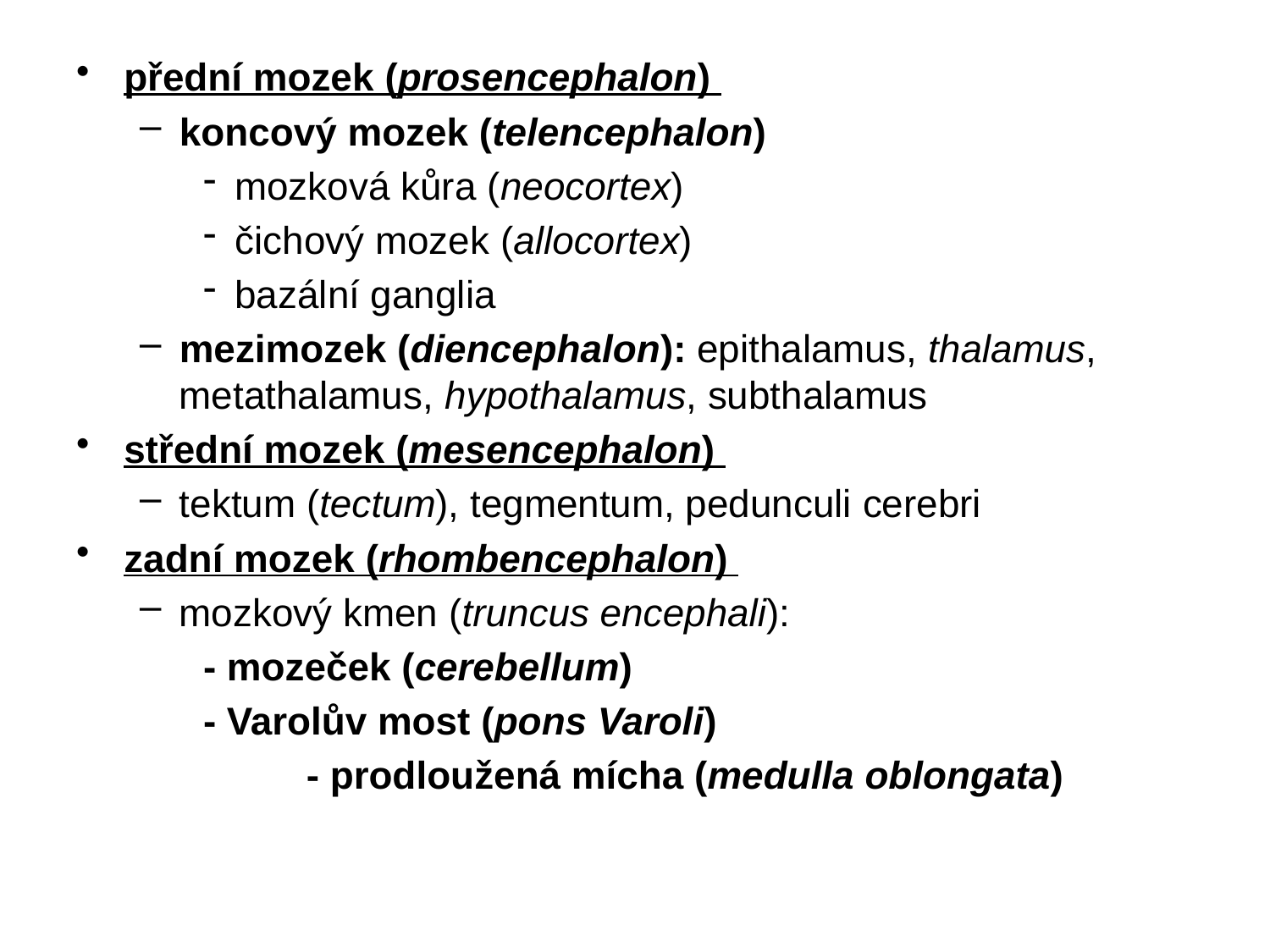

přední mozek (prosencephalon)
koncový mozek (telencephalon)
mozková kůra (neocortex)
čichový mozek (allocortex)
bazální ganglia
mezimozek (diencephalon): epithalamus, thalamus, metathalamus, hypothalamus, subthalamus
střední mozek (mesencephalon)
tektum (tectum), tegmentum, pedunculi cerebri
zadní mozek (rhombencephalon)
mozkový kmen (truncus encephali):
- mozeček (cerebellum)
- Varolův most (pons Varoli)
 		- prodloužená mícha (medulla oblongata)